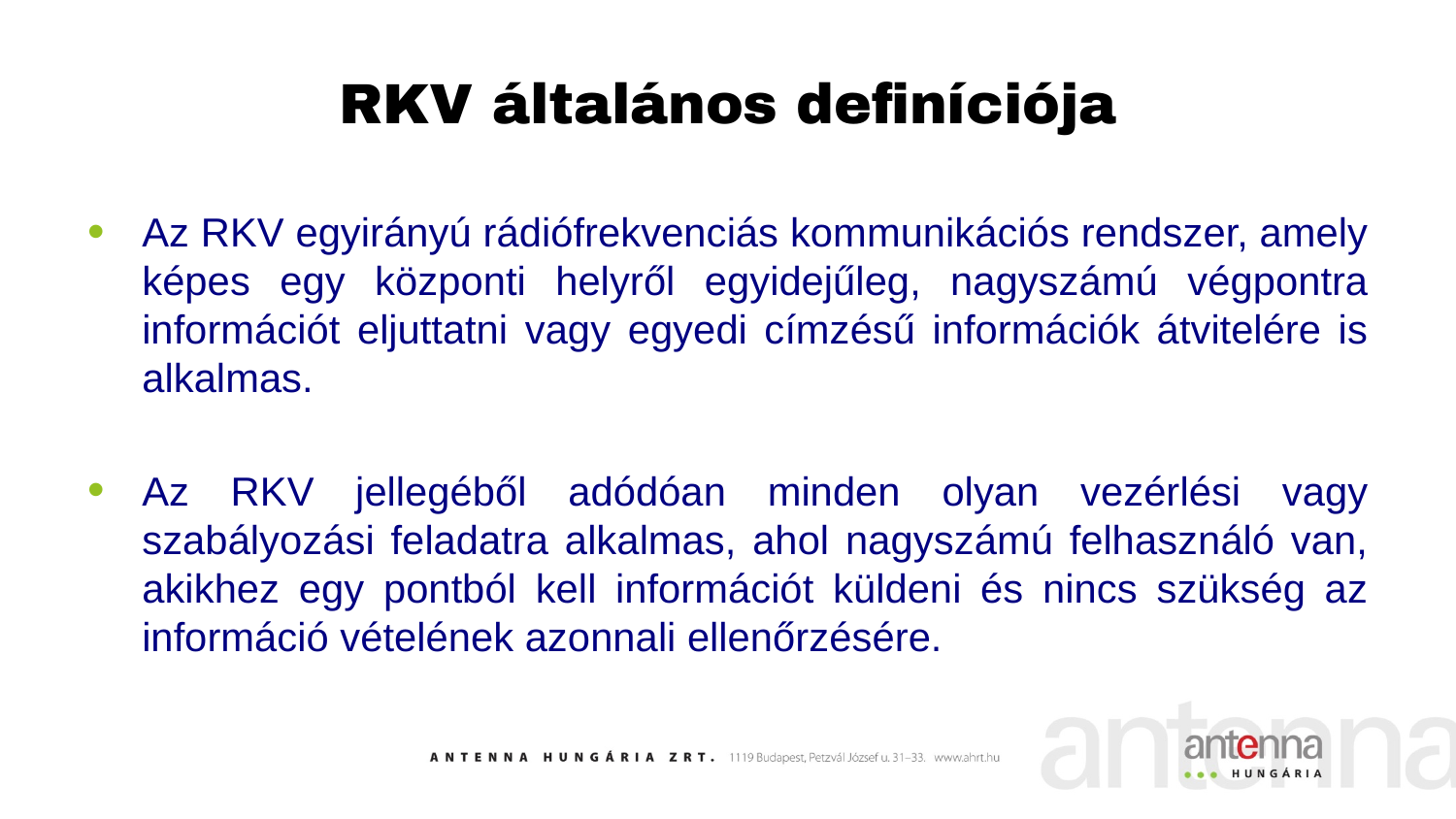

# RKV általános definíciója
Az RKV egyirányú rádiófrekvenciás kommunikációs rendszer, amely képes egy központi helyről egyidejűleg, nagyszámú végpontra információt eljuttatni vagy egyedi címzésű információk átvitelére is alkalmas.

Az RKV jellegéből adódóan minden olyan vezérlési vagy szabályozási feladatra alkalmas, ahol nagyszámú felhasználó van, akikhez egy pontból kell információt küldeni és nincs szükség az információ vételének azonnali ellenőrzésére.